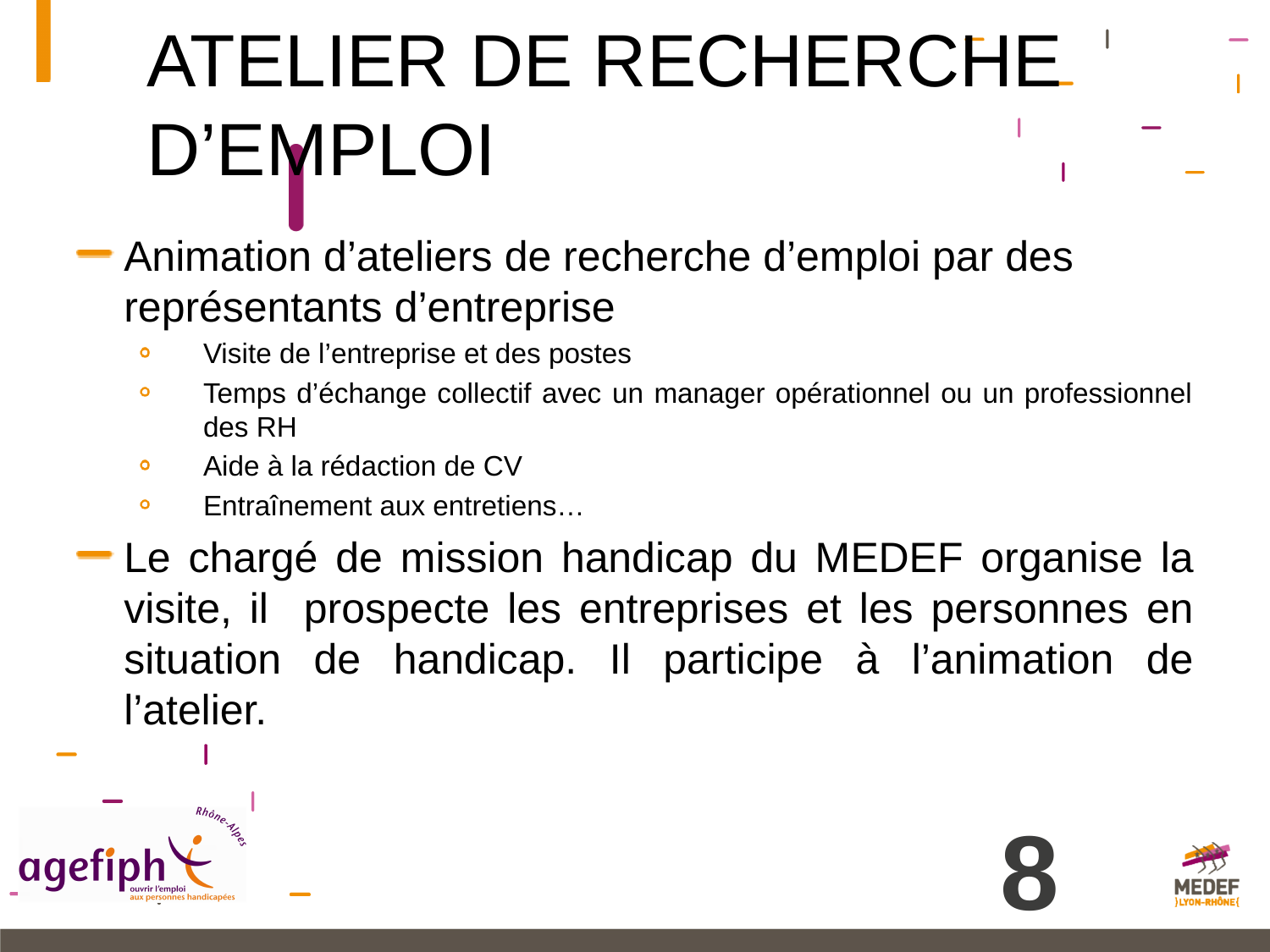

# ATELIER DE RECHERCHE D’EMPLOI
Animation d’ateliers de recherche d’emploi par des représentants d’entreprise
Visite de l’entreprise et des postes
Temps d’échange collectif avec un manager opérationnel ou un professionnel des RH
Aide à la rédaction de CV
Entraînement aux entretiens…
Le chargé de mission handicap du MEDEF organise la visite, il  prospecte les entreprises et les personnes en situation de handicap. Il participe à l’animation de l’atelier.

8